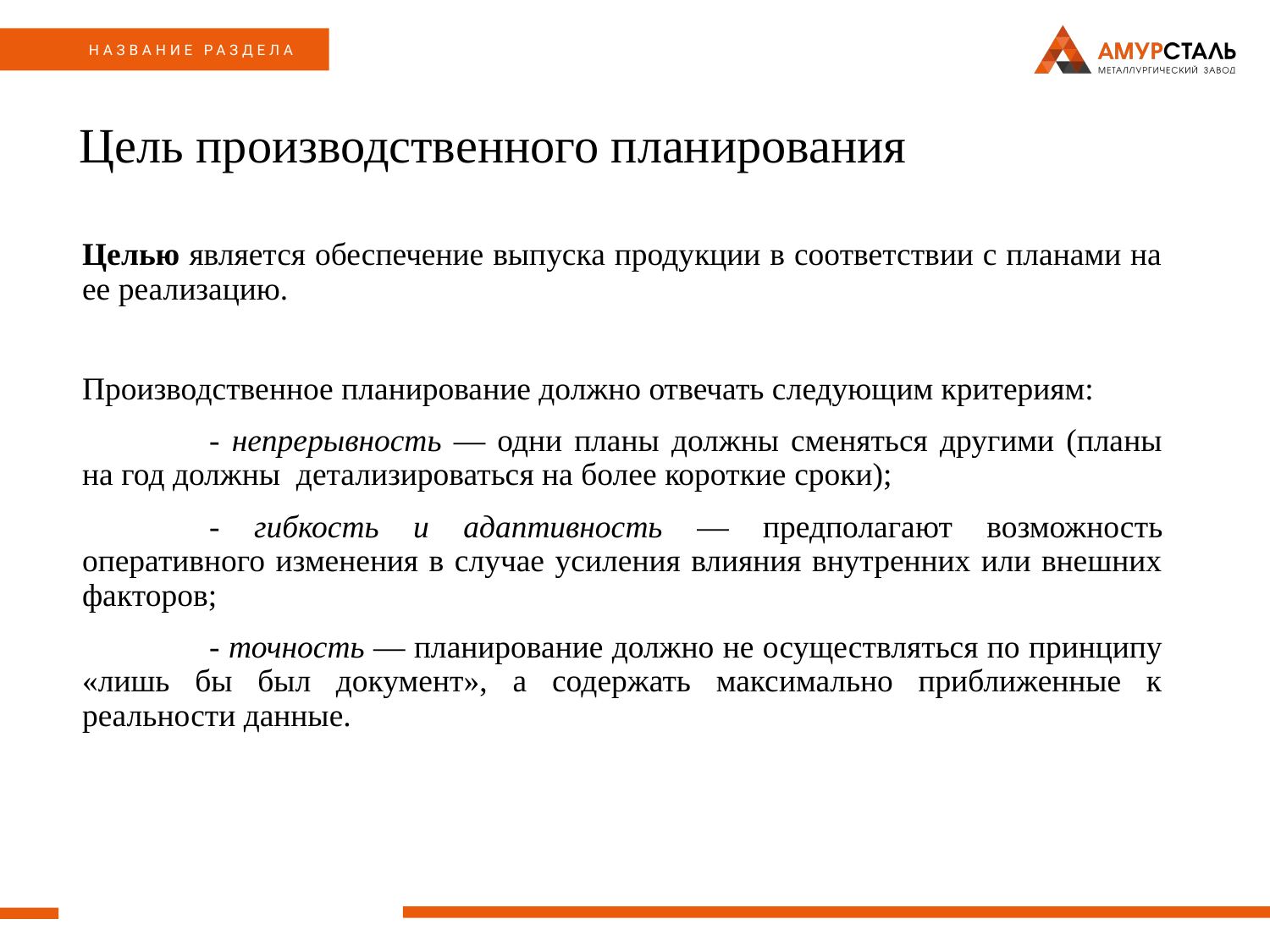

НАЗВАНИЕ РАЗДЕЛА
Цель производственного планирования
Целью является обеспечение выпуска продукции в соответствии с планами на ее реализацию.

Производственное планирование должно отвечать следующим критериям:
	- непрерывность — одни планы должны сменяться другими (планы на год должны  детализироваться на более короткие сроки);
	- гибкость и адаптивность — предполагают возможность оперативного изменения в случае усиления влияния внутренних или внешних факторов;
	- точность — планирование должно не осуществляться по принципу «лишь бы был документ», а содержать максимально приближенные к реальности данные.
2019
2020
2021 (план)